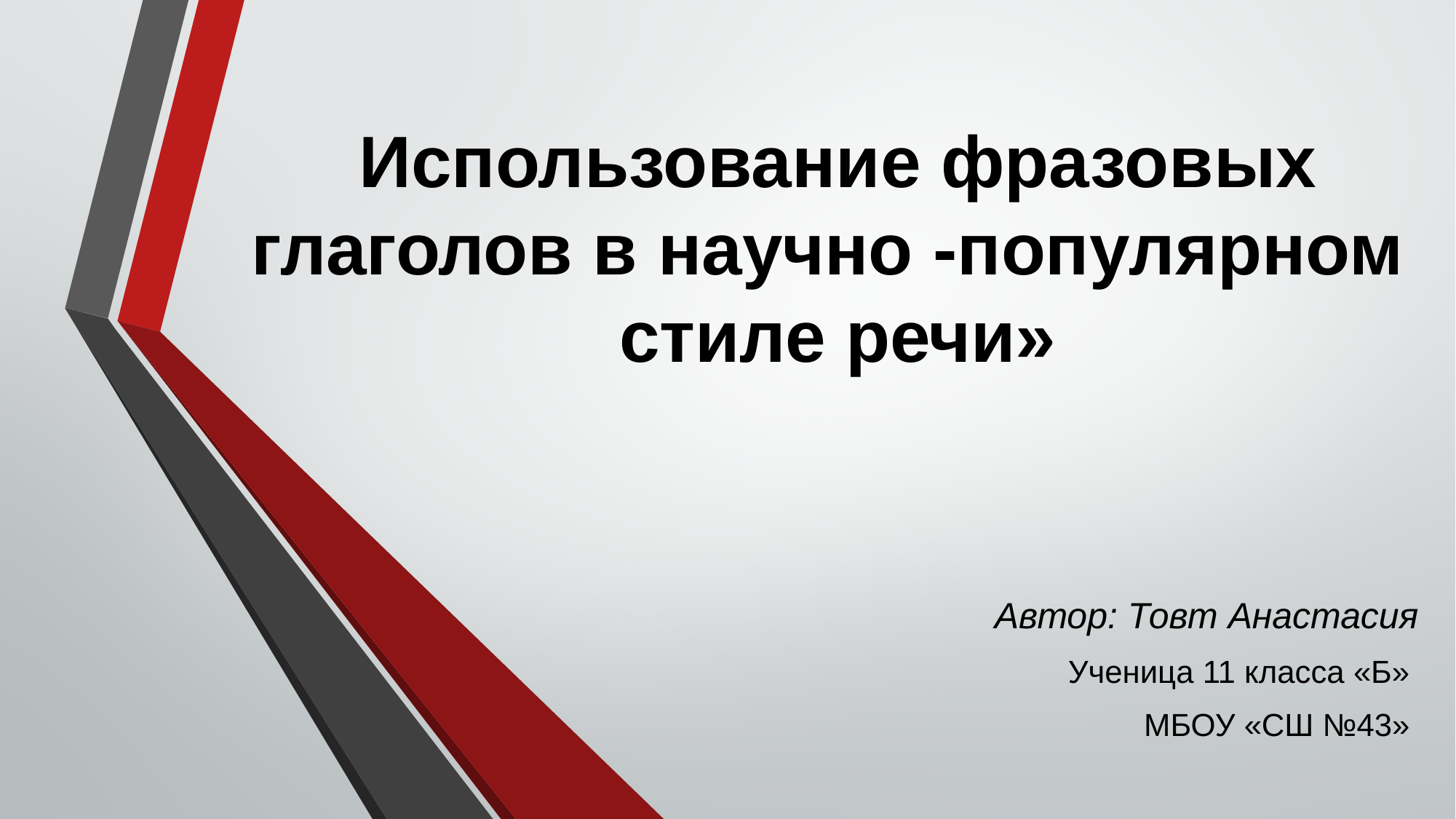

# Использование фразовых глаголов в научно -популярном стиле речи»
Автор: Товт Анастасия
Ученица 11 класса «Б»
МБОУ «СШ №43»